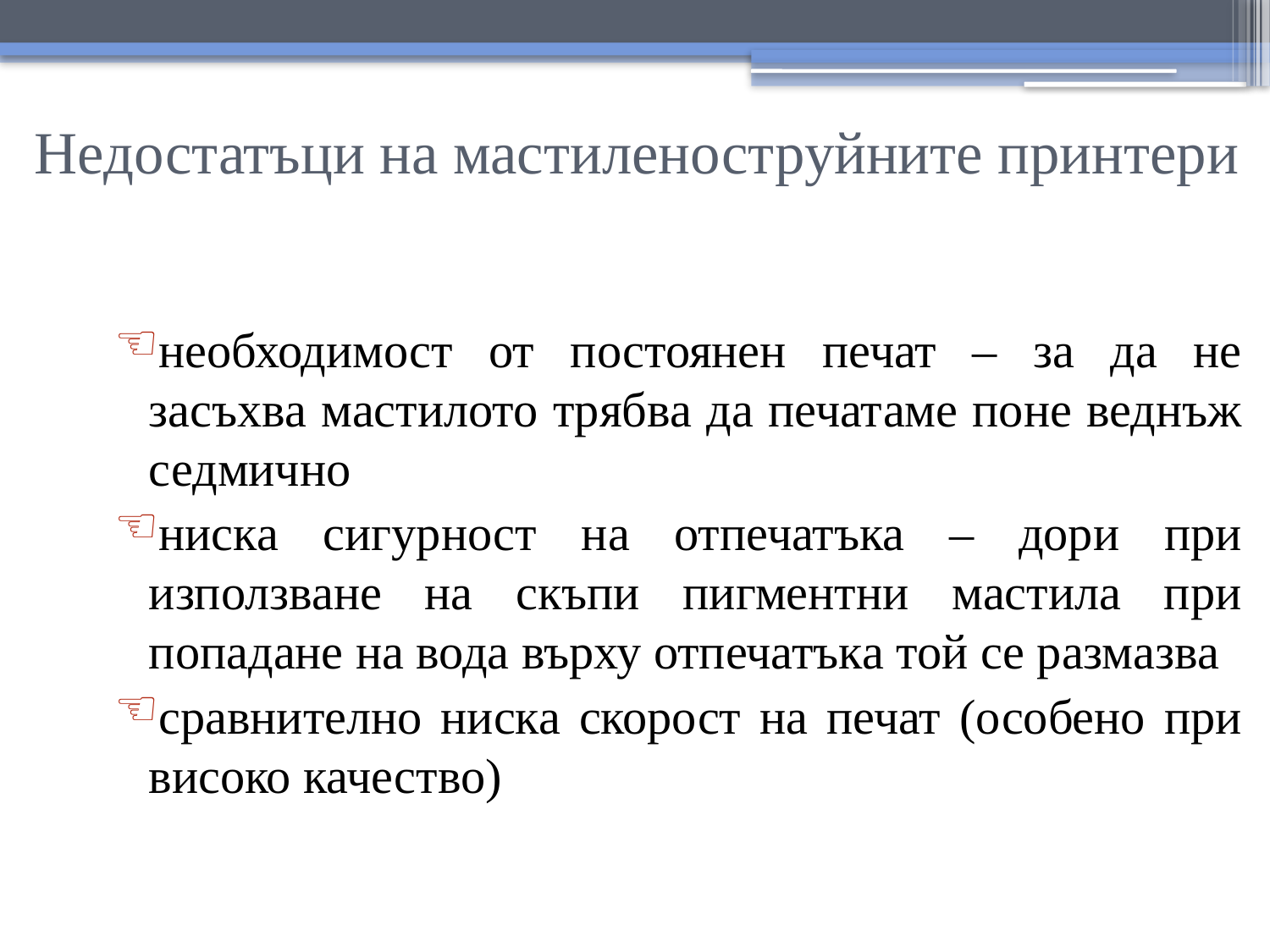

# Недостатъци на мастиленоструйните принтери
необходимост от постоянен печат – за да не засъхва мастилото трябва да печатаме поне веднъж седмично
ниска сигурност на отпечатъка – дори при използване на скъпи пигментни мастила при попадане на вода върху отпечатъка той се размазва
сравнително ниска скорост на печат (особено при високо качество)